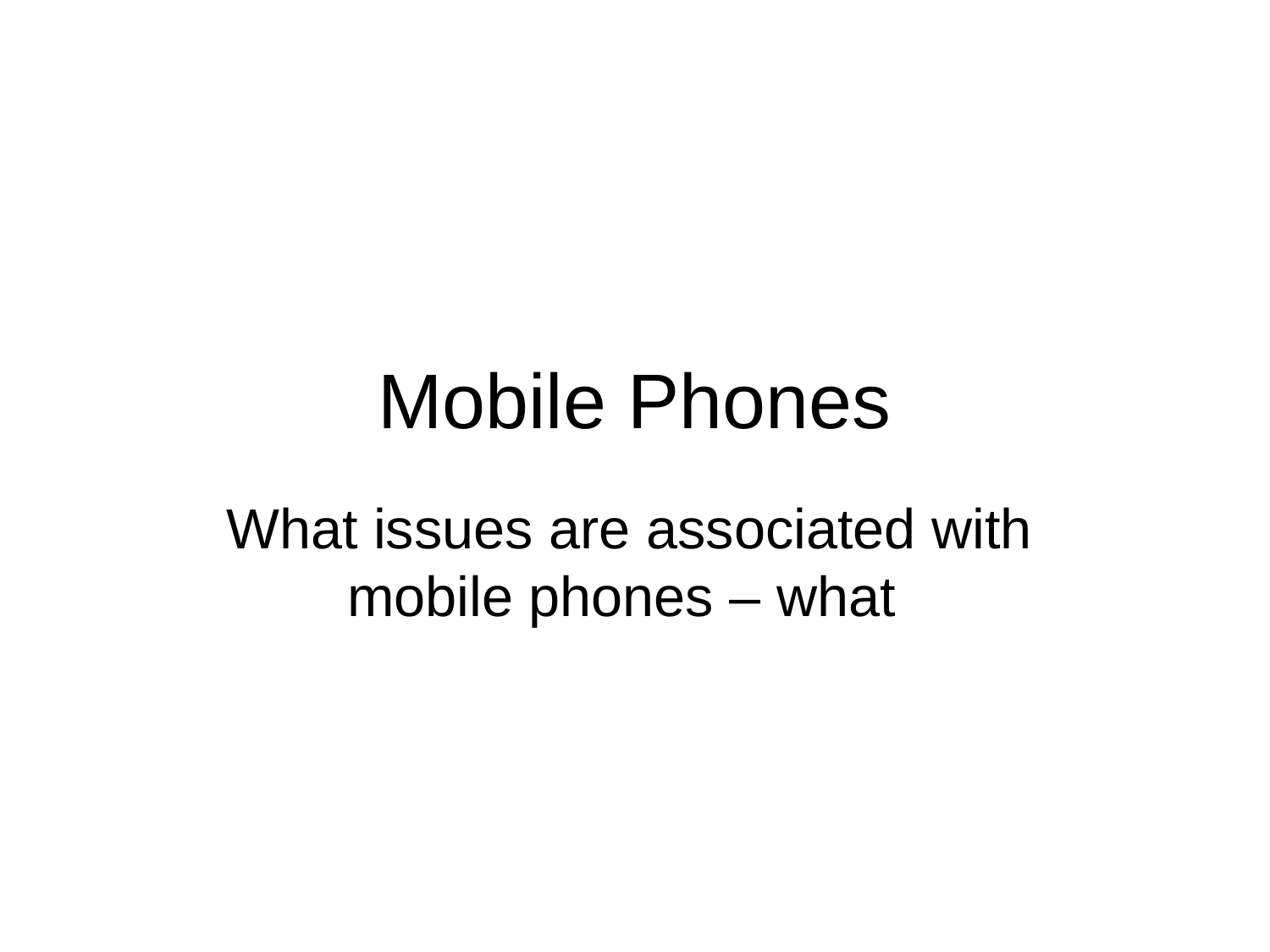

# Mobile Phones
What issues are associated with mobile phones – what